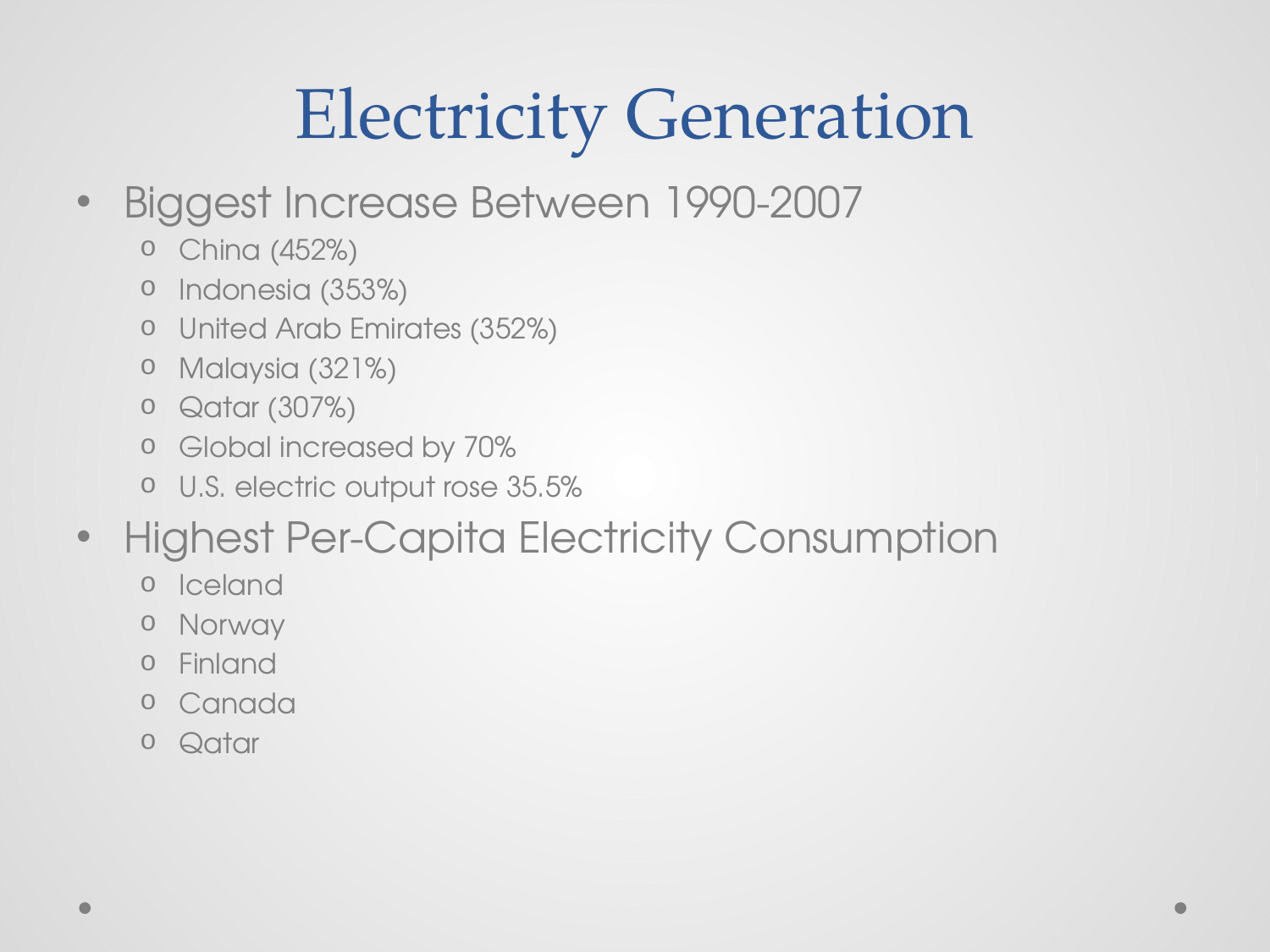

# Electricity Generation
Biggest Increase Between 1990-2007
China (452%)
Indonesia (353%)
United Arab Emirates (352%)
Malaysia (321%)
Qatar (307%)
Global increased by 70%
U.S. electric output rose 35.5%
Highest Per-Capita Electricity Consumption
Iceland
Norway
Finland
Canada
Qatar